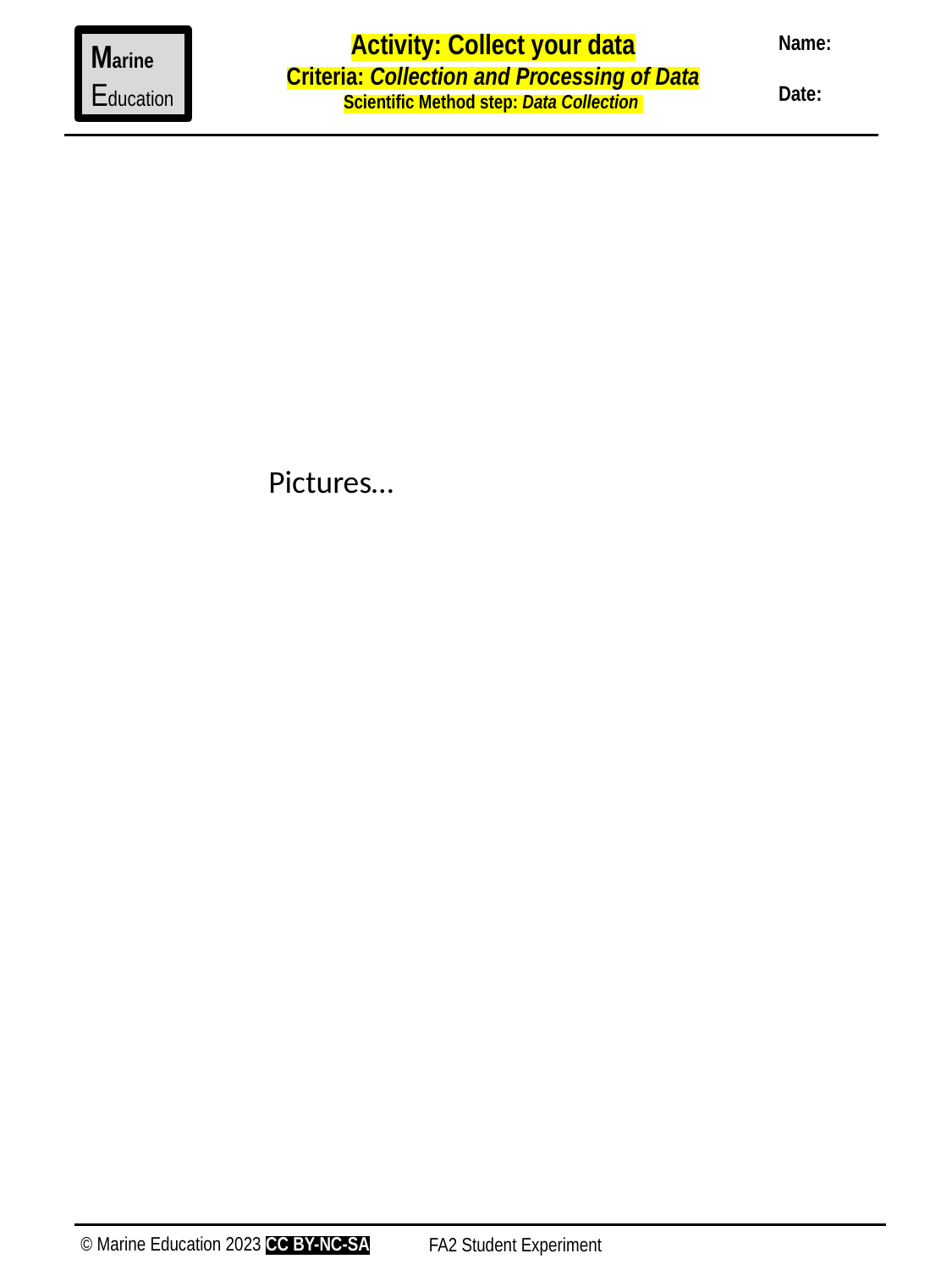

Activity: Collect your data
Criteria: Collection and Processing of Data
Scientific Method step: Data Collection
Name:

Date:
Marine
Education
Pictures…
© Marine Education 2023 CC BY-NC-SA
FA2 Student Experiment